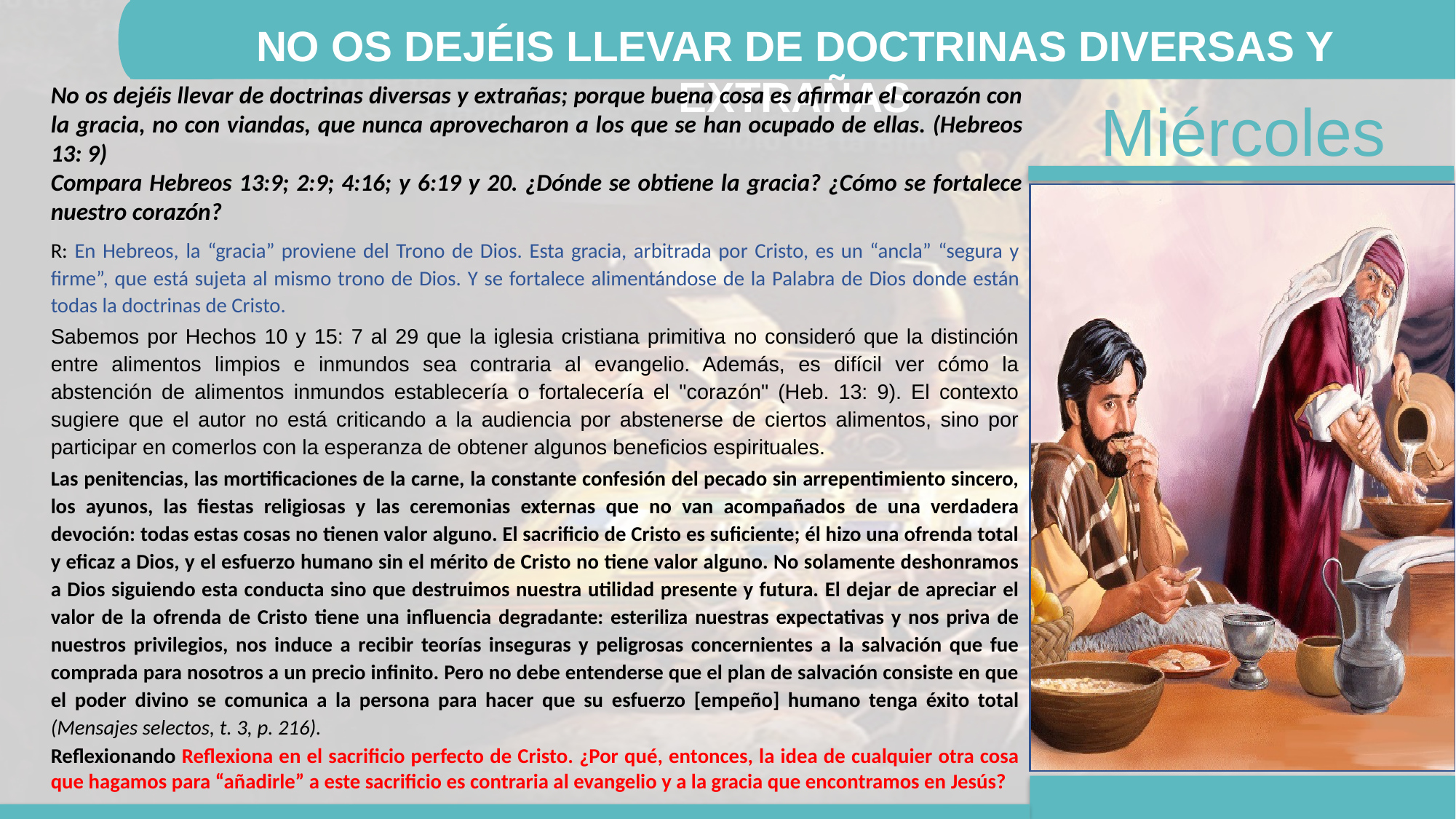

NO OS DEJÉIS LLEVAR DE DOCTRINAS DIVERSAS Y EXTRAÑAS
No os dejéis llevar de doctrinas diversas y extrañas; porque buena cosa es afirmar el corazón con la gracia, no con viandas, que nunca aprovecharon a los que se han ocupado de ellas. (Hebreos 13: 9)
Compara Hebreos 13:9; 2:9; 4:16; y 6:19 y 20. ¿Dónde se obtiene la gracia? ¿Cómo se fortalece nuestro corazón?

R: En Hebreos, la “gracia” proviene del Trono de Dios. Esta gracia, arbitrada por Cristo, es un “ancla” “segura y firme”, que está sujeta al mismo trono de Dios. Y se fortalece alimentándose de la Palabra de Dios donde están todas la doctrinas de Cristo.
Sabemos por Hechos 10 y 15: 7 al 29 que la iglesia cristiana primitiva no consideró que la distinción entre alimentos limpios e inmundos sea contraria al evangelio. Además, es difícil ver cómo la abstención de alimentos inmundos establecería o fortalecería el "corazón" (Heb. 13: 9). El contexto sugiere que el autor no está criticando a la audiencia por abstenerse de ciertos alimentos, sino por participar en comerlos con la esperanza de obtener algunos beneficios espirituales.
Las penitencias, las mortificaciones de la carne, la constante confesión del pecado sin arrepentimiento sincero, los ayunos, las fiestas religiosas y las ceremonias externas que no van acompañados de una verdadera devoción: todas estas cosas no tienen valor alguno. El sacrificio de Cristo es suficiente; él hizo una ofrenda total y eficaz a Dios, y el esfuerzo humano sin el mérito de Cristo no tiene valor alguno. No solamente deshonramos a Dios siguiendo esta conducta sino que destruimos nuestra utilidad presente y futura. El dejar de apreciar el valor de la ofrenda de Cristo tiene una influencia degradante: esteriliza nuestras expectativas y nos priva de nuestros privilegios, nos induce a recibir teorías inseguras y peligrosas concernientes a la salvación que fue comprada para nosotros a un precio infinito. Pero no debe entenderse que el plan de salvación consiste en que el poder divino se comunica a la persona para hacer que su esfuerzo [empeño] humano tenga éxito total (Mensajes selectos, t. 3, p. 216).
Reflexionando Reflexiona en el sacrificio perfecto de Cristo. ¿Por qué, entonces, la idea de cualquier otra cosa que hagamos para “añadirle” a este sacrificio es contraria al evangelio y a la gracia que encontramos en Jesús?